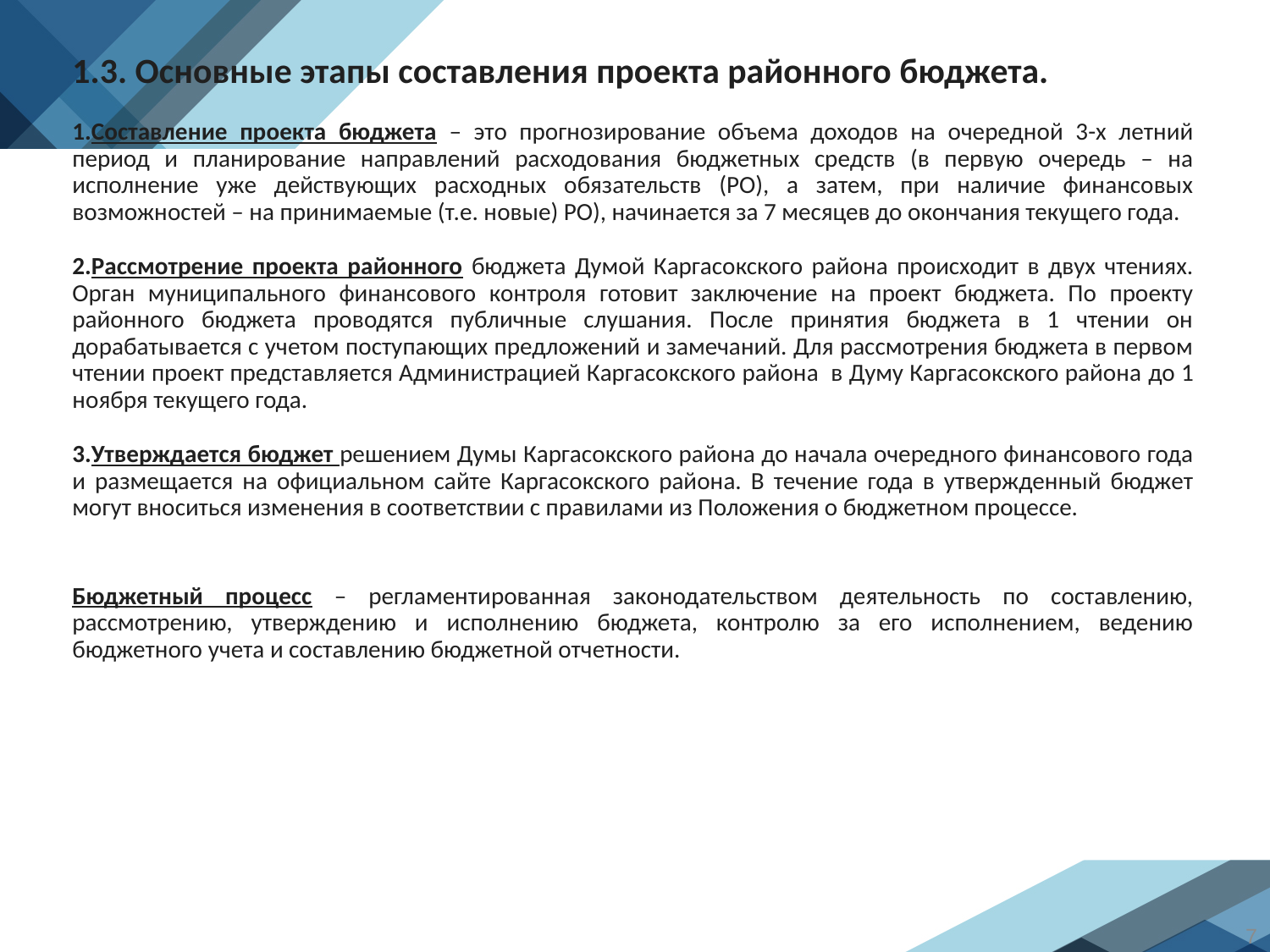

1.3. Основные этапы составления проекта районного бюджета.
Составление проекта бюджета – это прогнозирование объема доходов на очередной 3-х летний период и планирование направлений расходования бюджетных средств (в первую очередь – на исполнение уже действующих расходных обязательств (РО), а затем, при наличие финансовых возможностей – на принимаемые (т.е. новые) РО), начинается за 7 месяцев до окончания текущего года.
Рассмотрение проекта районного бюджета Думой Каргасокского района происходит в двух чтениях. Орган муниципального финансового контроля готовит заключение на проект бюджета. По проекту районного бюджета проводятся публичные слушания. После принятия бюджета в 1 чтении он дорабатывается с учетом поступающих предложений и замечаний. Для рассмотрения бюджета в первом чтении проект представляется Администрацией Каргасокского района  в Думу Каргасокского района до 1 ноября текущего года.
Утверждается бюджет решением Думы Каргасокского района до начала очередного финансового года и размещается на официальном сайте Каргасокского района. В течение года в утвержденный бюджет могут вноситься изменения в соответствии с правилами из Положения о бюджетном процессе.

Бюджетный процесс – регламентированная законодательством деятельность по составлению, рассмотрению, утверждению и исполнению бюджета, контролю за его исполнением, ведению бюджетного учета и составлению бюджетной отчетности.

7